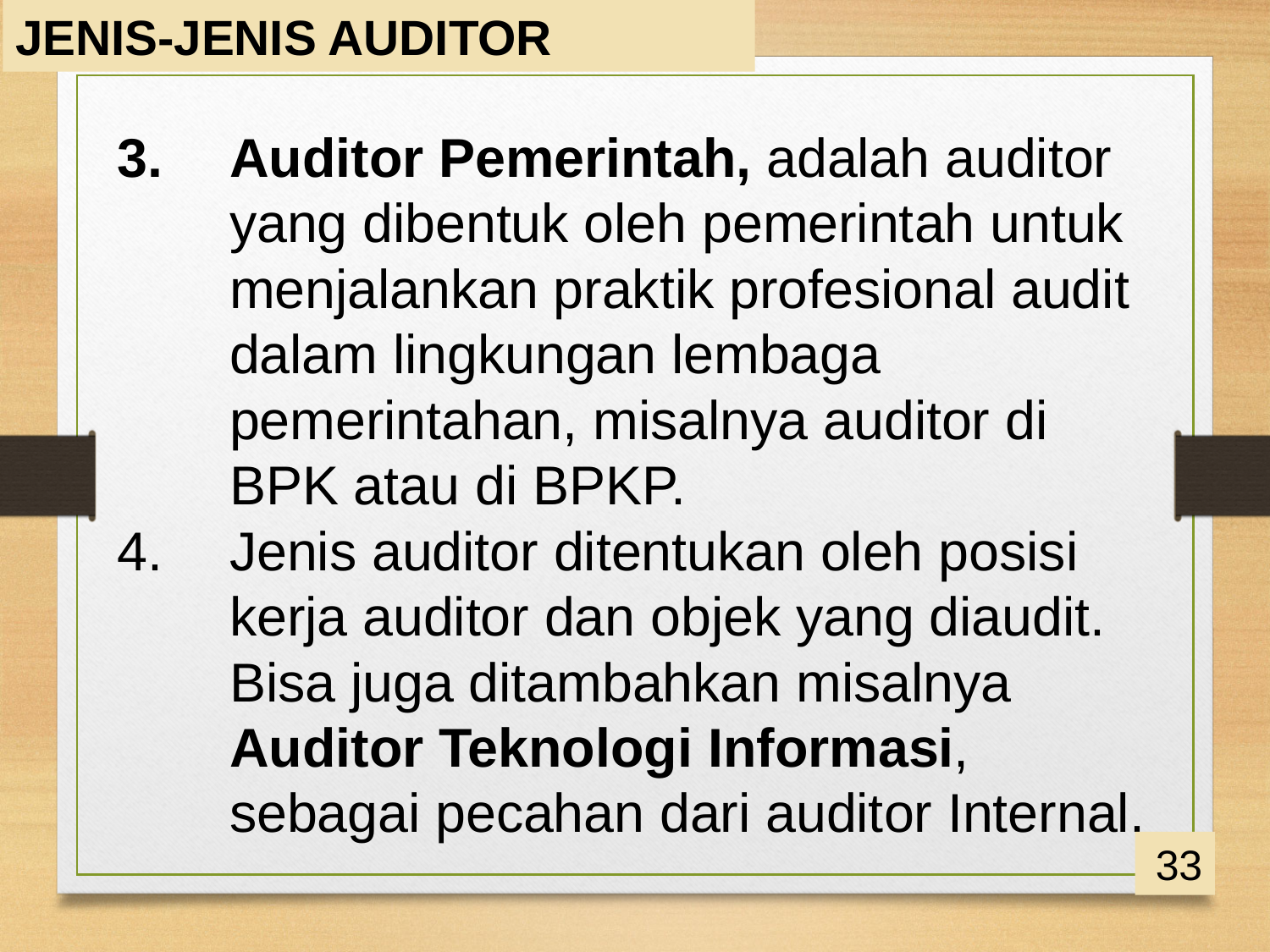

JENIS-JENIS AUDITOR
Auditor Pemerintah, adalah auditor yang dibentuk oleh pemerintah untuk menjalankan praktik profesional audit dalam lingkungan lembaga pemerintahan, misalnya auditor di BPK atau di BPKP.
Jenis auditor ditentukan oleh posisi kerja auditor dan objek yang diaudit. Bisa juga ditambahkan misalnya Auditor Teknologi Informasi, sebagai pecahan dari auditor Internal.

33